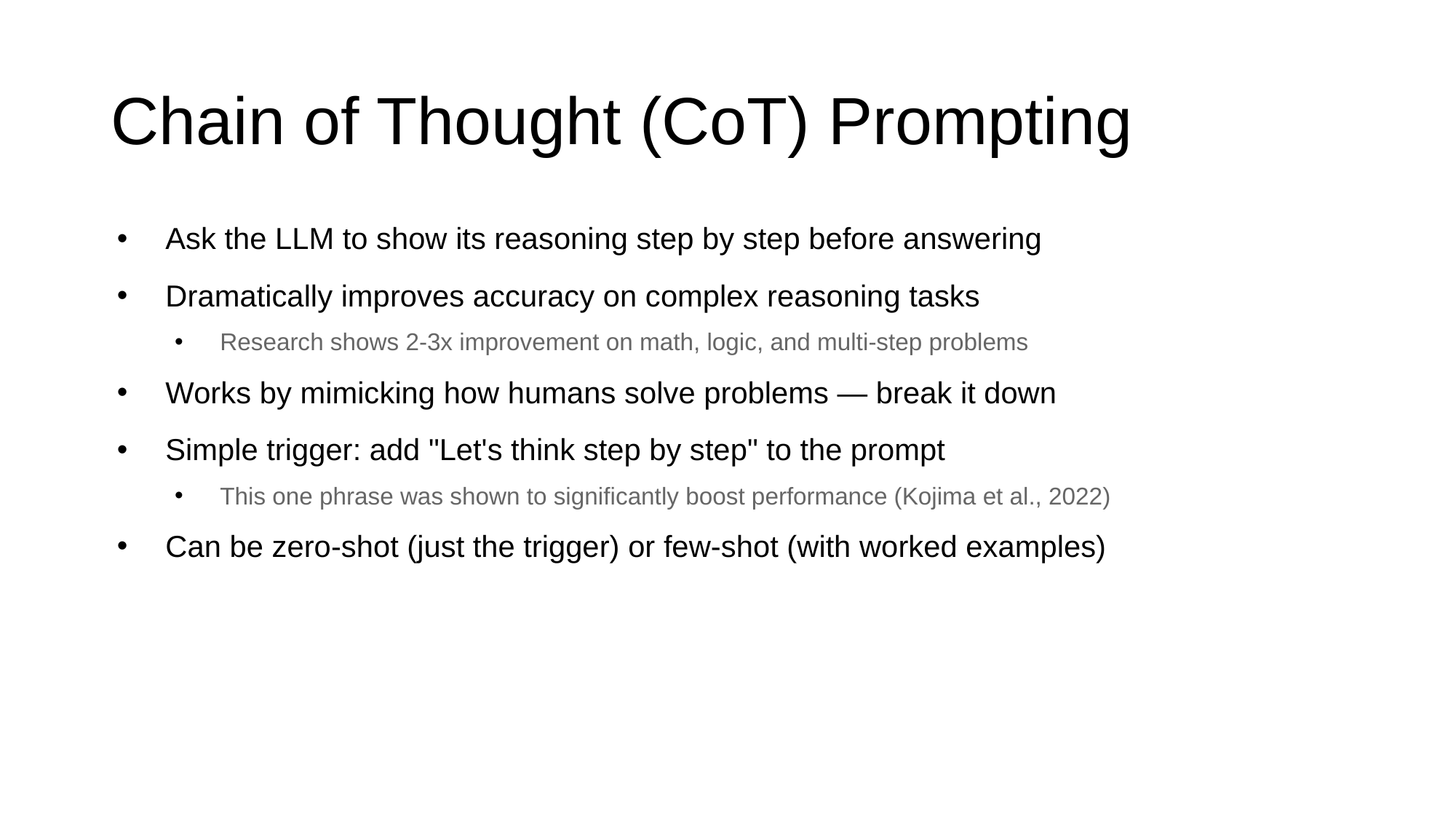

# Chain of Thought (CoT) Prompting
Ask the LLM to show its reasoning step by step before answering
Dramatically improves accuracy on complex reasoning tasks
Research shows 2-3x improvement on math, logic, and multi-step problems
Works by mimicking how humans solve problems — break it down
Simple trigger: add "Let's think step by step" to the prompt
This one phrase was shown to significantly boost performance (Kojima et al., 2022)
Can be zero-shot (just the trigger) or few-shot (with worked examples)